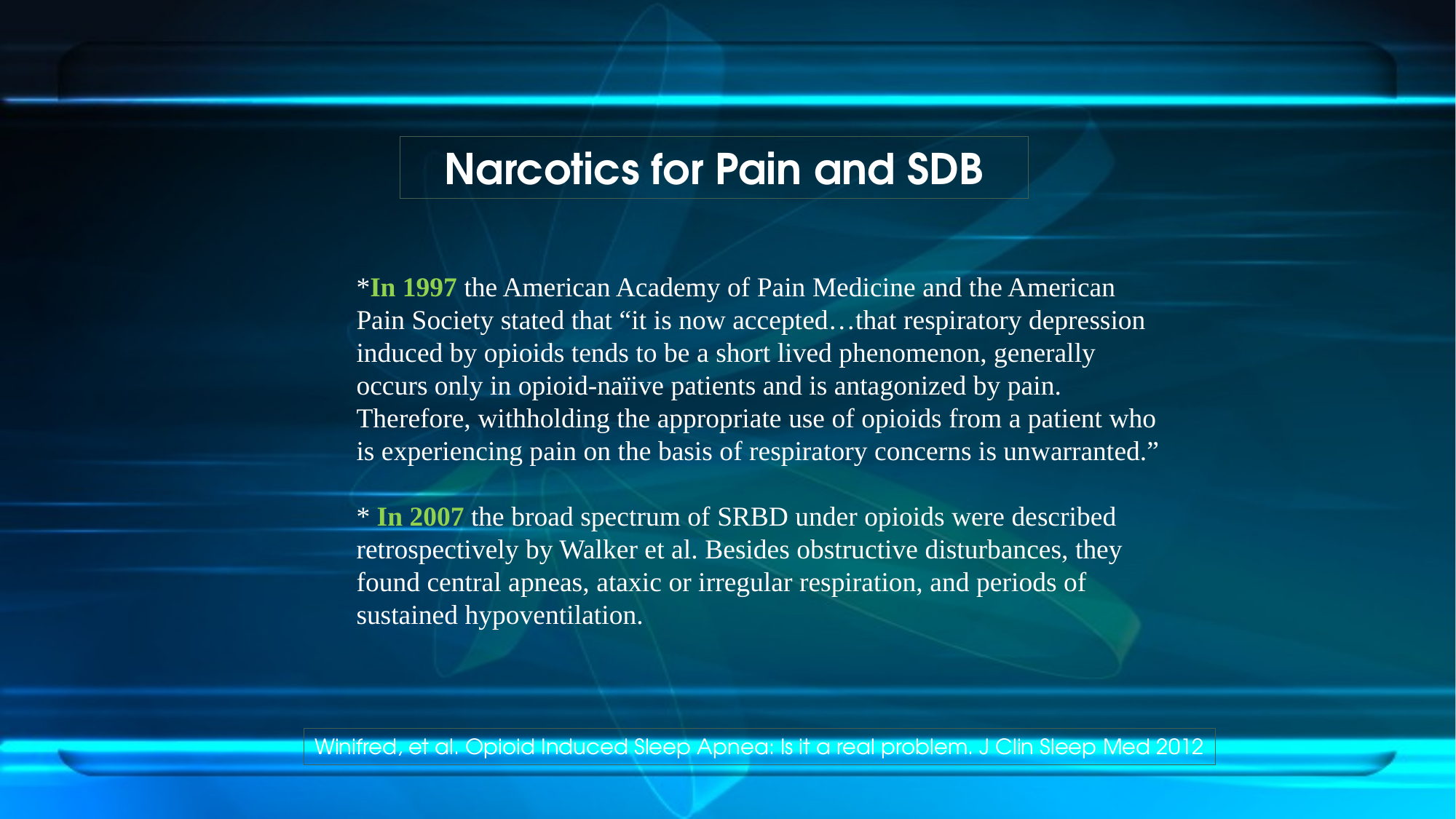

Narcotics for Pain and SDB
*In 1997 the American Academy of Pain Medicine and the American Pain Society stated that “it is now accepted…that respiratory depression induced by opioids tends to be a short lived phenomenon, generally occurs only in opioid-naïive patients and is antagonized by pain. Therefore, withholding the appropriate use of opioids from a patient who is experiencing pain on the basis of respiratory concerns is unwarranted.”

* In 2007 the broad spectrum of SRBD under opioids were described retrospectively by Walker et al. Besides obstructive disturbances, they found central apneas, ataxic or irregular respiration, and periods of sustained hypoventilation.
Winifred, et al. Opioid Induced Sleep Apnea: Is it a real problem. J Clin Sleep Med 2012